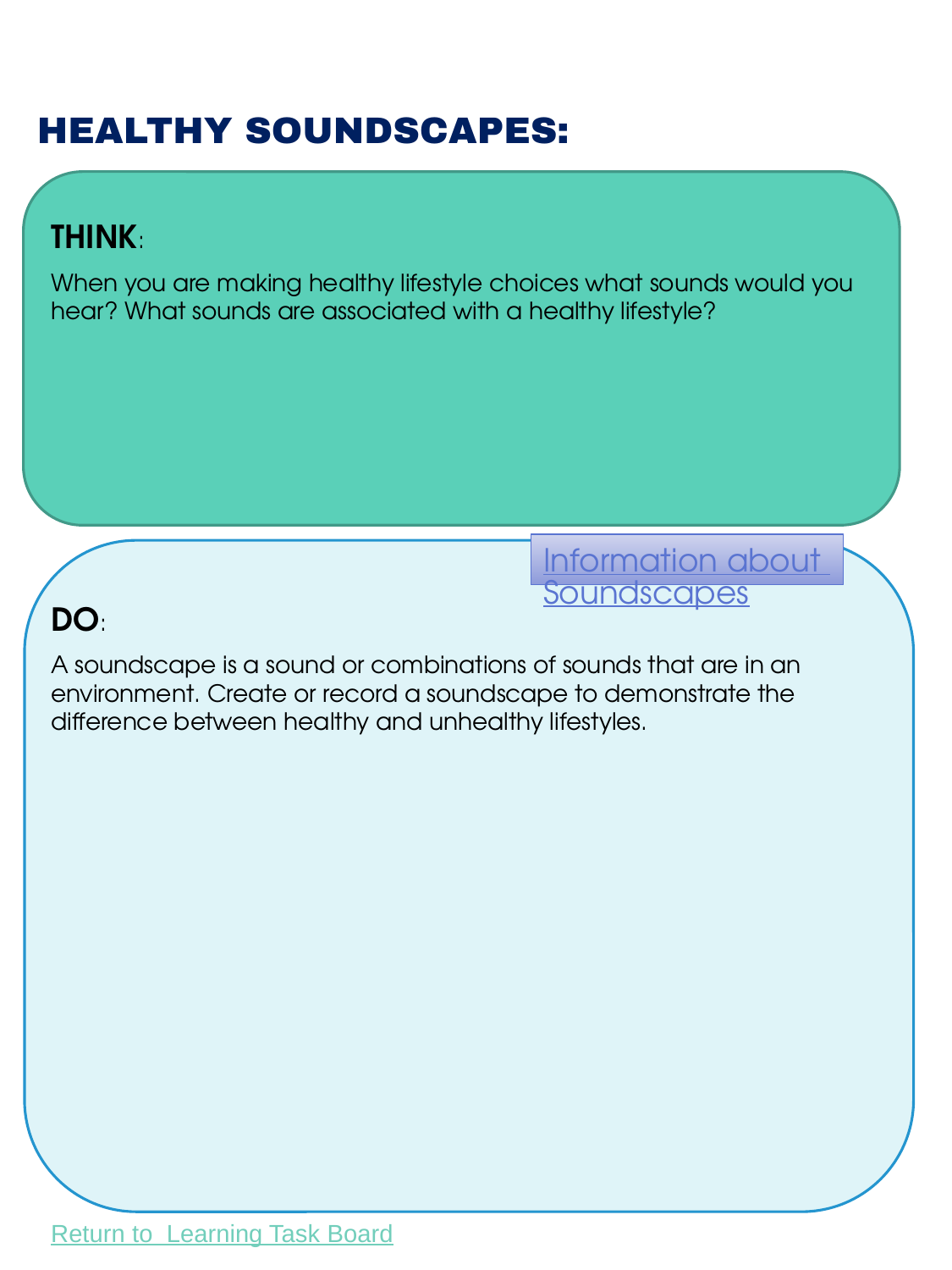

# Healthy Soundscapes:

THINK:
When you are making healthy lifestyle choices what sounds would you hear? What sounds are associated with a healthy lifestyle?
Information about Soundscapes

DO:
A soundscape is a sound or combinations of sounds that are in an environment. Create or record a soundscape to demonstrate the difference between healthy and unhealthy lifestyles.
14
14
14
14
14
Return to  Learning Task Board